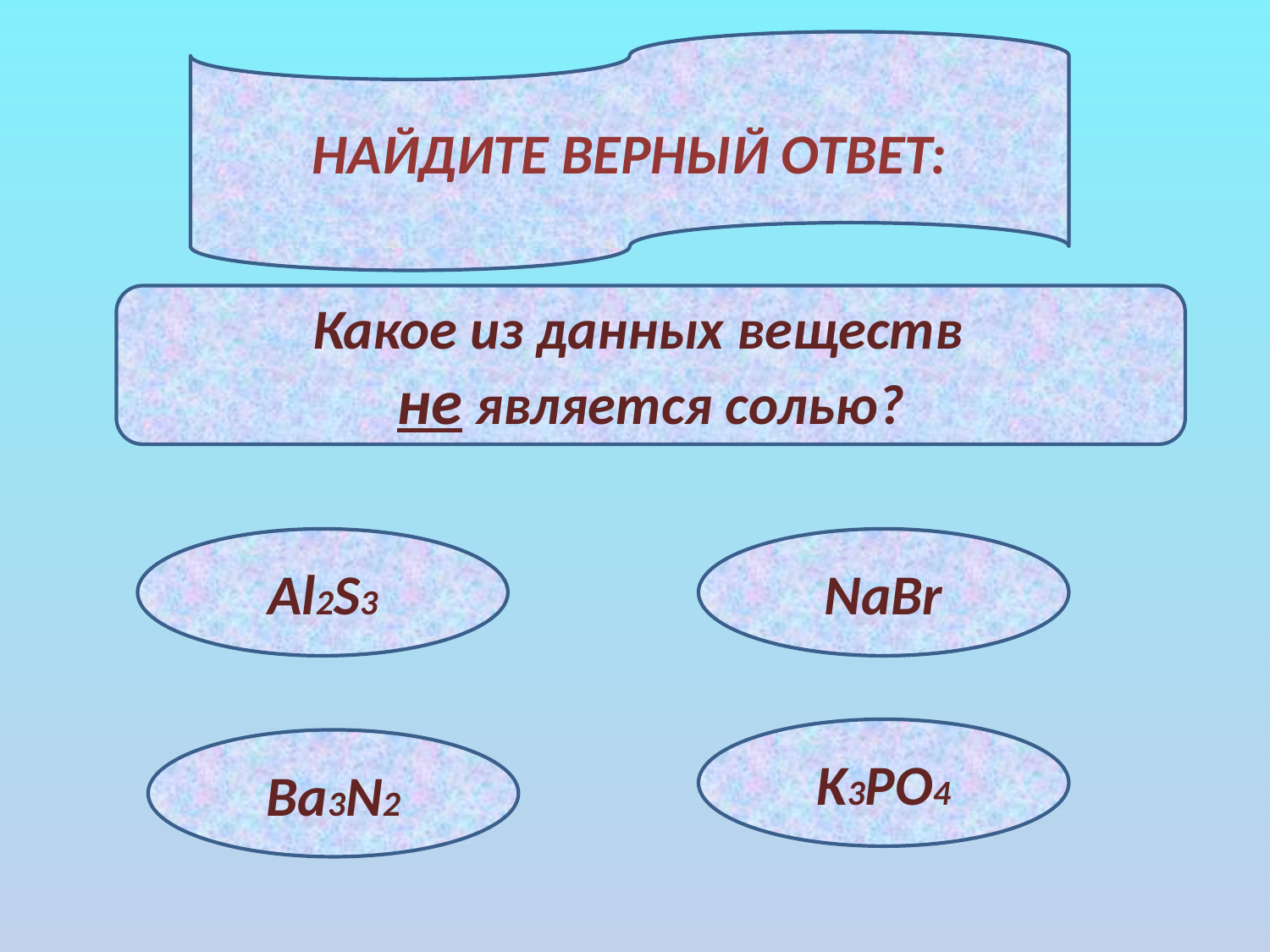

НАЙДИТЕ ВЕРНЫЙ ОТВЕТ:
Какое из данных веществ
не является солью?
Al2S3
NaBr
K3PO4
Ba3N2